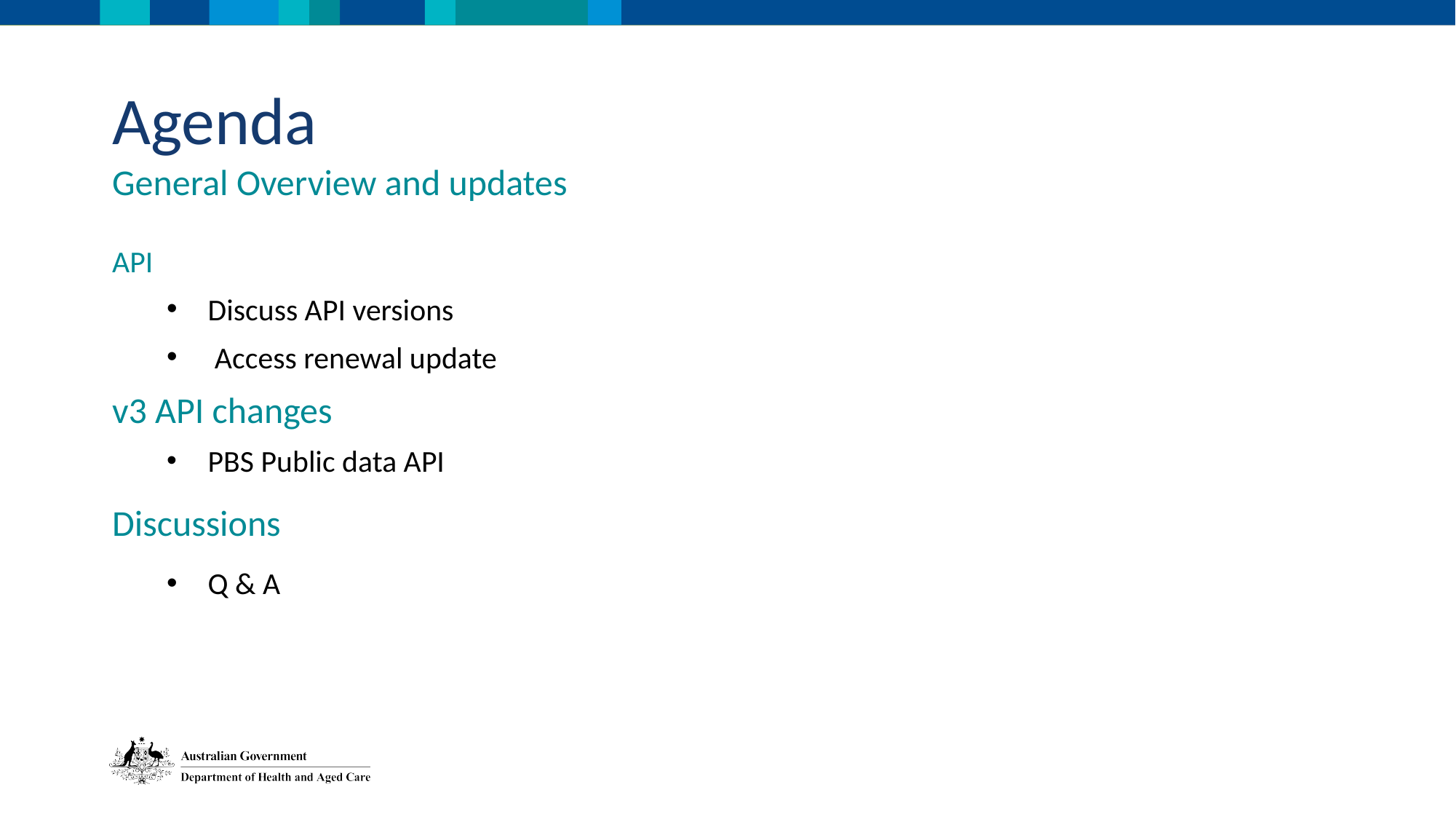

Agenda
General Overview and updates
API
Discuss API versions
 Access renewal update
v3 API changes
PBS Public data API
Discussions
Q & A